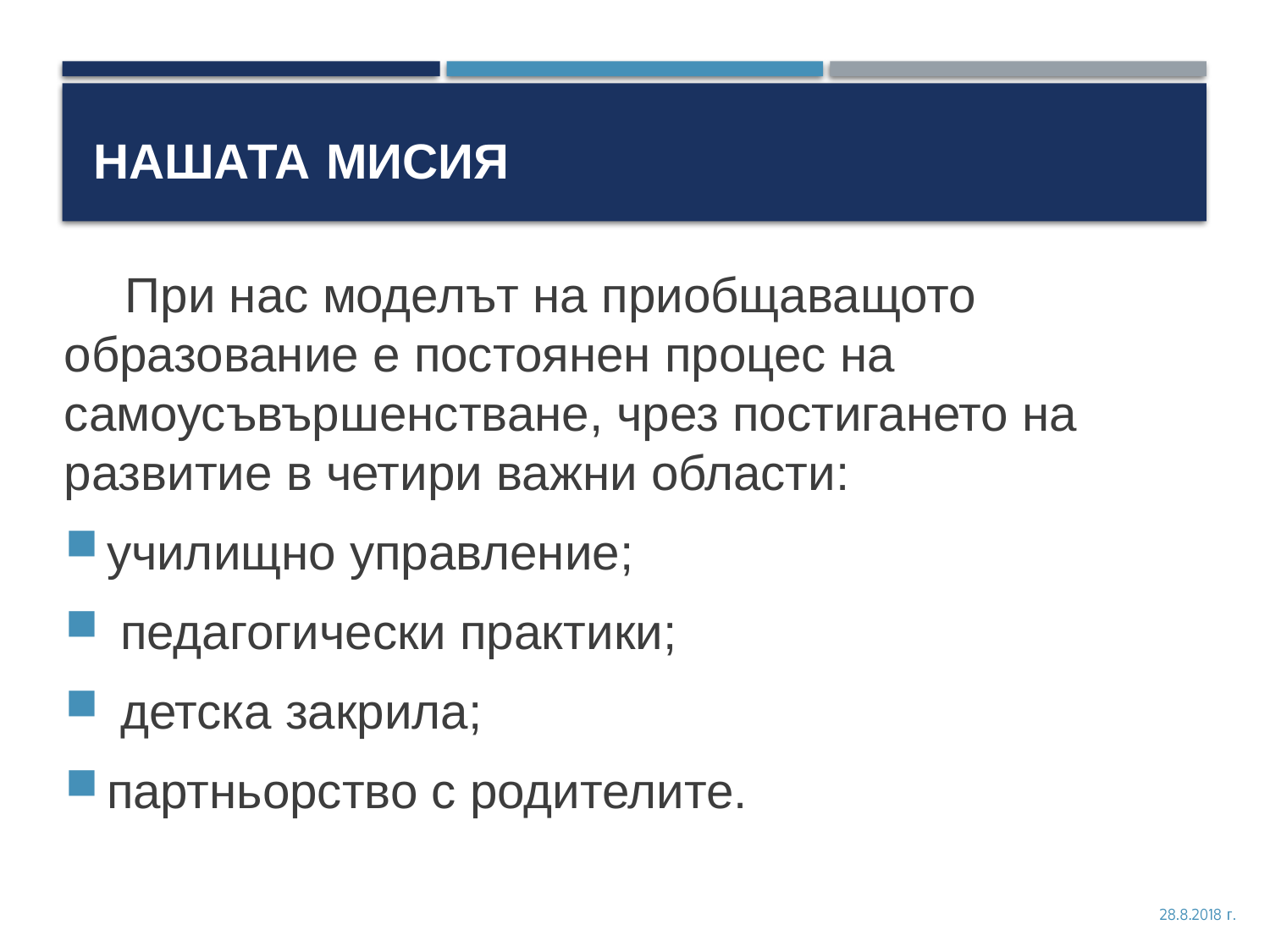

# Нашата мисия
При нас моделът на приобщаващото образование е постоянен процес на самоусъвършенстване, чрез постигането на развитие в четири важни области:
училищно управление;
 педагогически практики;
 детска закрила;
партньорство с родителите.

28.8.2018 г.